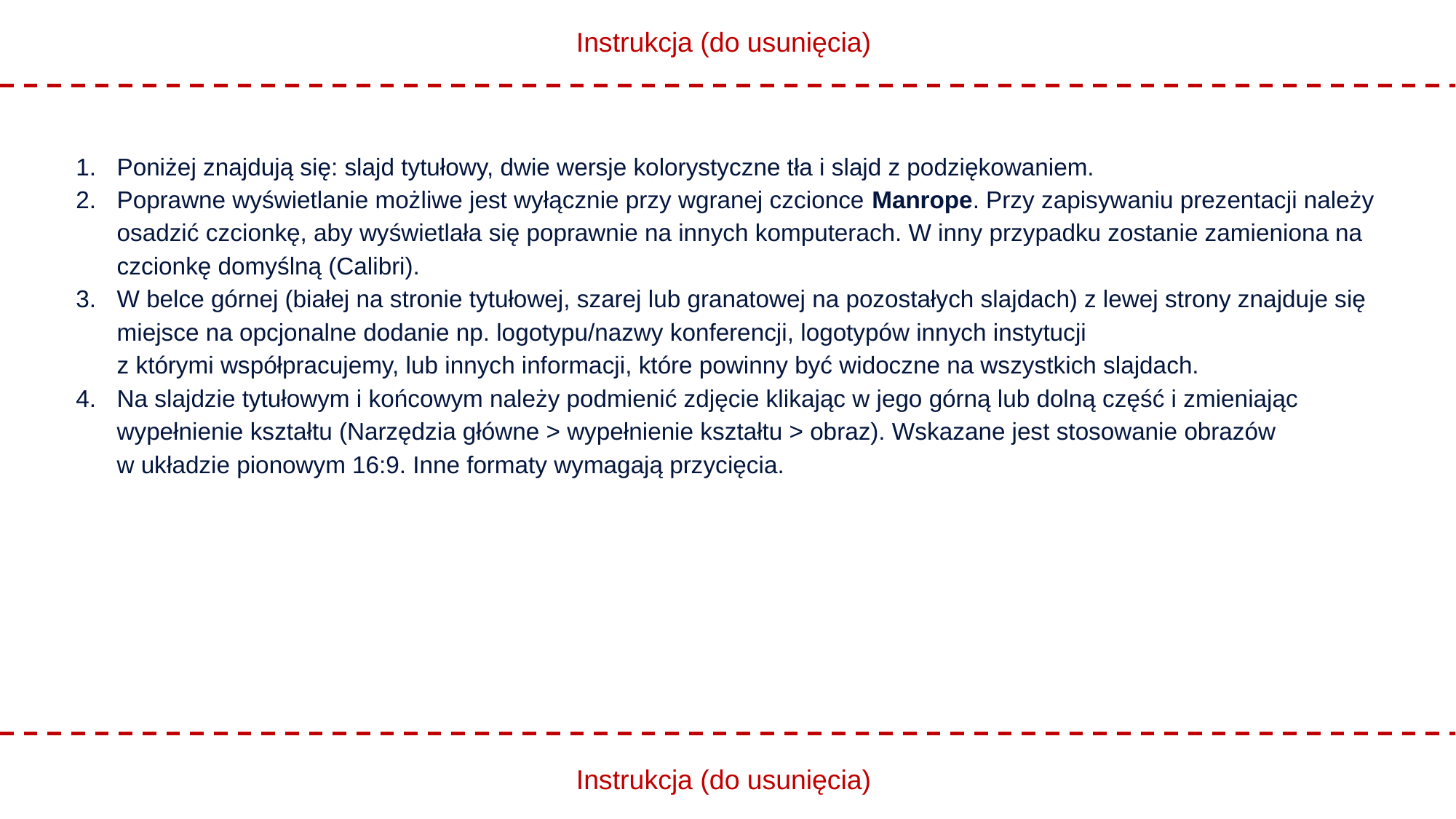

Instrukcja (do usunięcia)
Poniżej znajdują się: slajd tytułowy, dwie wersje kolorystyczne tła i slajd z podziękowaniem.
Poprawne wyświetlanie możliwe jest wyłącznie przy wgranej czcionce Manrope. Przy zapisywaniu prezentacji należy osadzić czcionkę, aby wyświetlała się poprawnie na innych komputerach. W inny przypadku zostanie zamieniona na czcionkę domyślną (Calibri).
W belce górnej (białej na stronie tytułowej, szarej lub granatowej na pozostałych slajdach) z lewej strony znajduje się miejsce na opcjonalne dodanie np. logotypu/nazwy konferencji, logotypów innych instytucji
z którymi współpracujemy, lub innych informacji, które powinny być widoczne na wszystkich slajdach.
Na slajdzie tytułowym i końcowym należy podmienić zdjęcie klikając w jego górną lub dolną część i zmieniając wypełnienie kształtu (Narzędzia główne > wypełnienie kształtu > obraz). Wskazane jest stosowanie obrazów
w układzie pionowym 16:9. Inne formaty wymagają przycięcia.

Instrukcja (do usunięcia)